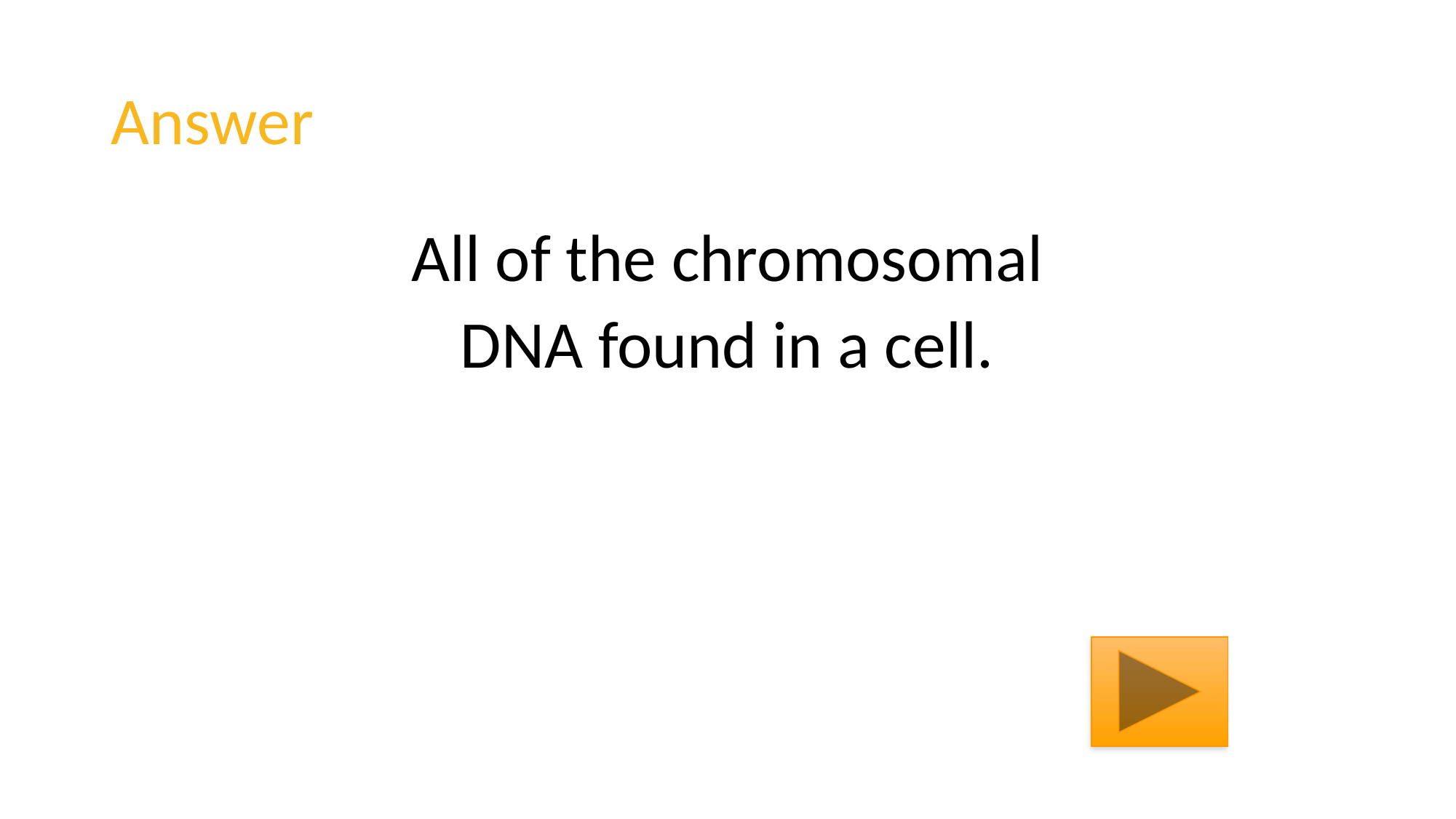

# Answer
All of the chromosomal
DNA found in a cell.